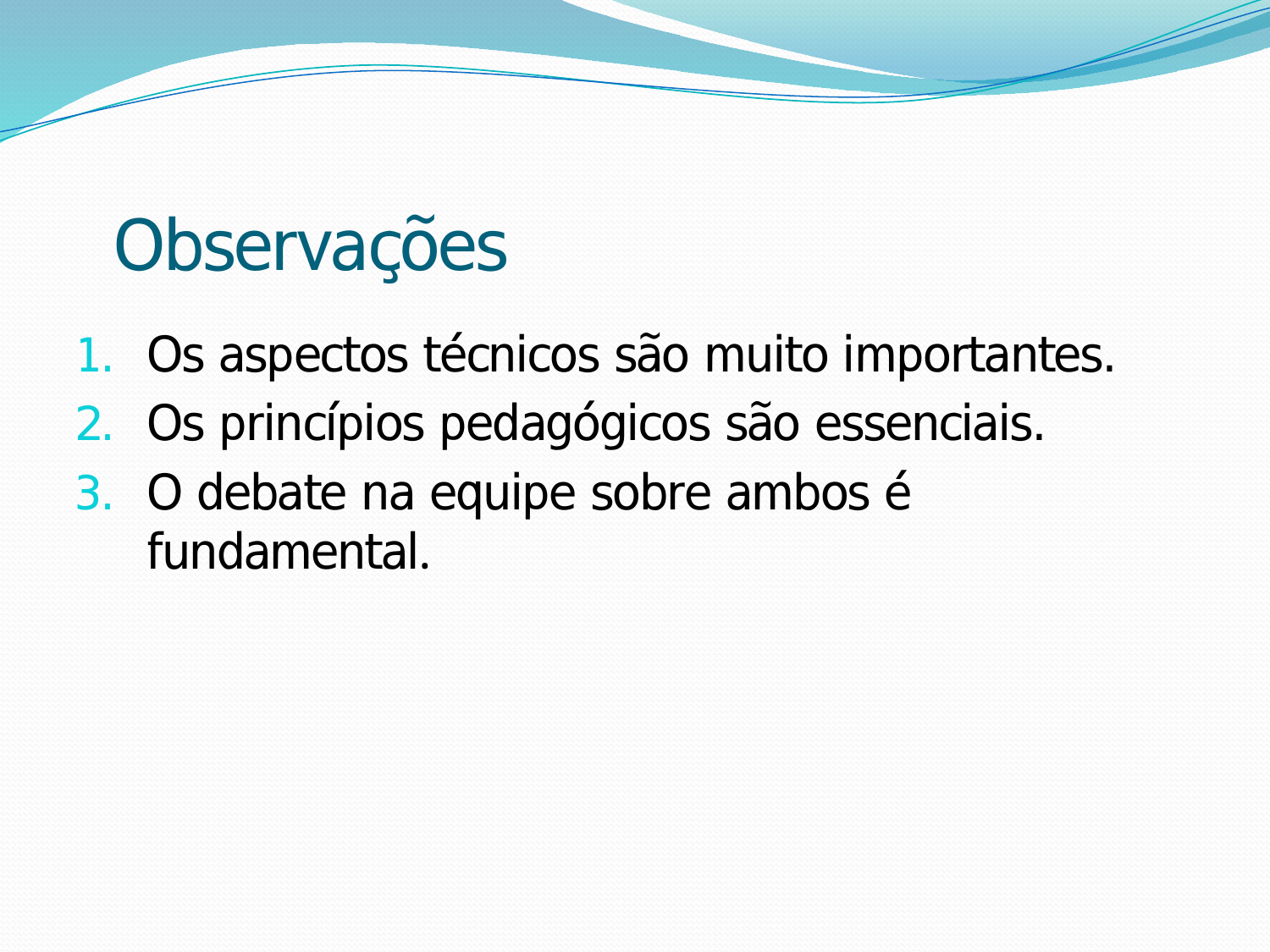

# Observações
Os aspectos técnicos são muito importantes.
Os princípios pedagógicos são essenciais.
O debate na equipe sobre ambos é fundamental.